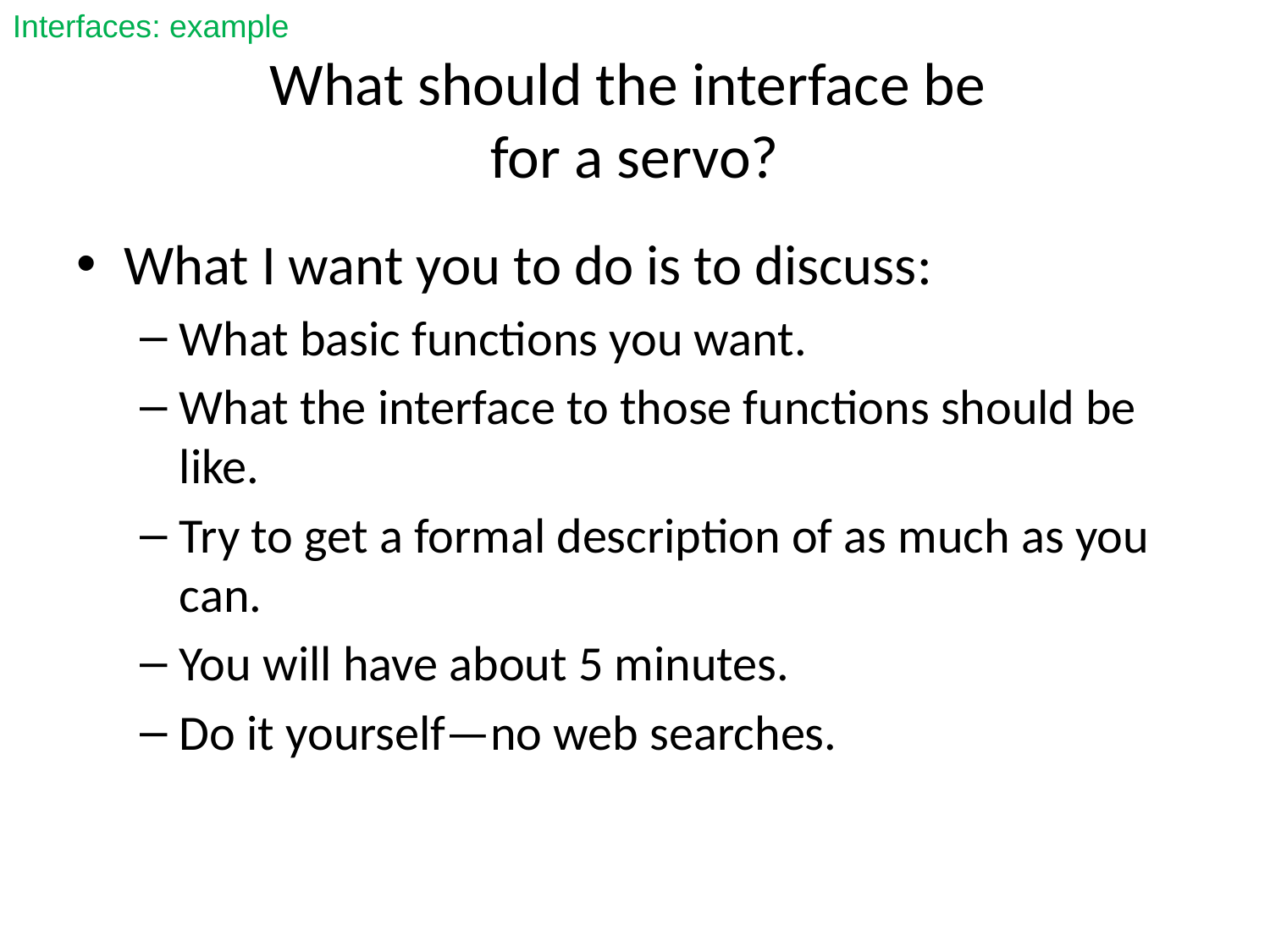

Interfaces: example
# What should the interface be for a servo?
What I want you to do is to discuss:
What basic functions you want.
What the interface to those functions should be like.
Try to get a formal description of as much as you can.
You will have about 5 minutes.
Do it yourself—no web searches.